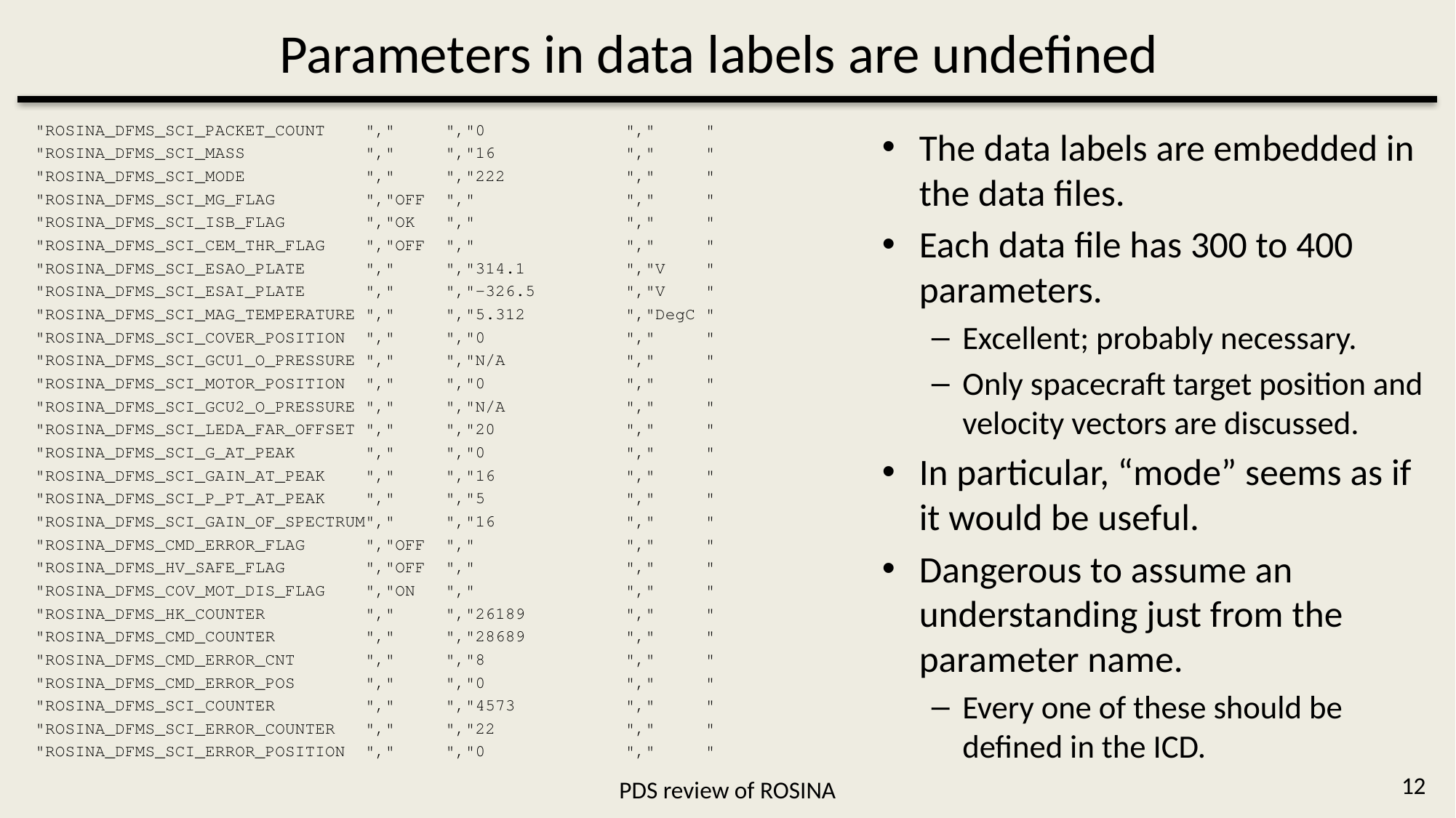

# Parameters in data labels are undefined
"ROSINA_DFMS_SCI_PACKET_COUNT    ","     ","0              ","     "
"ROSINA_DFMS_SCI_MASS            ","     ","16             ","     "
"ROSINA_DFMS_SCI_MODE            ","     ","222            ","     "
"ROSINA_DFMS_SCI_MG_FLAG         ","OFF  ","               ","     "
"ROSINA_DFMS_SCI_ISB_FLAG        ","OK   ","               ","     "
"ROSINA_DFMS_SCI_CEM_THR_FLAG    ","OFF  ","               ","     "
"ROSINA_DFMS_SCI_ESAO_PLATE      ","     ","314.1          ","V    "
"ROSINA_DFMS_SCI_ESAI_PLATE      ","     ","-326.5         ","V    "
"ROSINA_DFMS_SCI_MAG_TEMPERATURE ","     ","5.312          ","DegC "
"ROSINA_DFMS_SCI_COVER_POSITION  ","     ","0              ","     "
"ROSINA_DFMS_SCI_GCU1_O_PRESSURE ","     ","N/A            ","     "
"ROSINA_DFMS_SCI_MOTOR_POSITION  ","     ","0              ","     "
"ROSINA_DFMS_SCI_GCU2_O_PRESSURE ","     ","N/A            ","     "
"ROSINA_DFMS_SCI_LEDA_FAR_OFFSET ","     ","20             ","     "
"ROSINA_DFMS_SCI_G_AT_PEAK       ","     ","0              ","     "
"ROSINA_DFMS_SCI_GAIN_AT_PEAK    ","     ","16             ","     "
"ROSINA_DFMS_SCI_P_PT_AT_PEAK    ","     ","5              ","     "
"ROSINA_DFMS_SCI_GAIN_OF_SPECTRUM","     ","16             ","     "
"ROSINA_DFMS_CMD_ERROR_FLAG      ","OFF  ","               ","     "
"ROSINA_DFMS_HV_SAFE_FLAG        ","OFF  ","               ","     "
"ROSINA_DFMS_COV_MOT_DIS_FLAG    ","ON   ","               ","     "
"ROSINA_DFMS_HK_COUNTER          ","     ","26189          ","     "
"ROSINA_DFMS_CMD_COUNTER         ","     ","28689          ","     "
"ROSINA_DFMS_CMD_ERROR_CNT       ","     ","8              ","     "
"ROSINA_DFMS_CMD_ERROR_POS       ","     ","0              ","     "
"ROSINA_DFMS_SCI_COUNTER         ","     ","4573           ","     "
"ROSINA_DFMS_SCI_ERROR_COUNTER   ","     ","22             ","     "
"ROSINA_DFMS_SCI_ERROR_POSITION  ","     ","0              ","     "
The data labels are embedded in the data files.
Each data file has 300 to 400 parameters.
Excellent; probably necessary.
Only spacecraft target position and velocity vectors are discussed.
In particular, “mode” seems as if it would be useful.
Dangerous to assume an understanding just from the parameter name.
Every one of these should be defined in the ICD.
12
PDS review of ROSINA